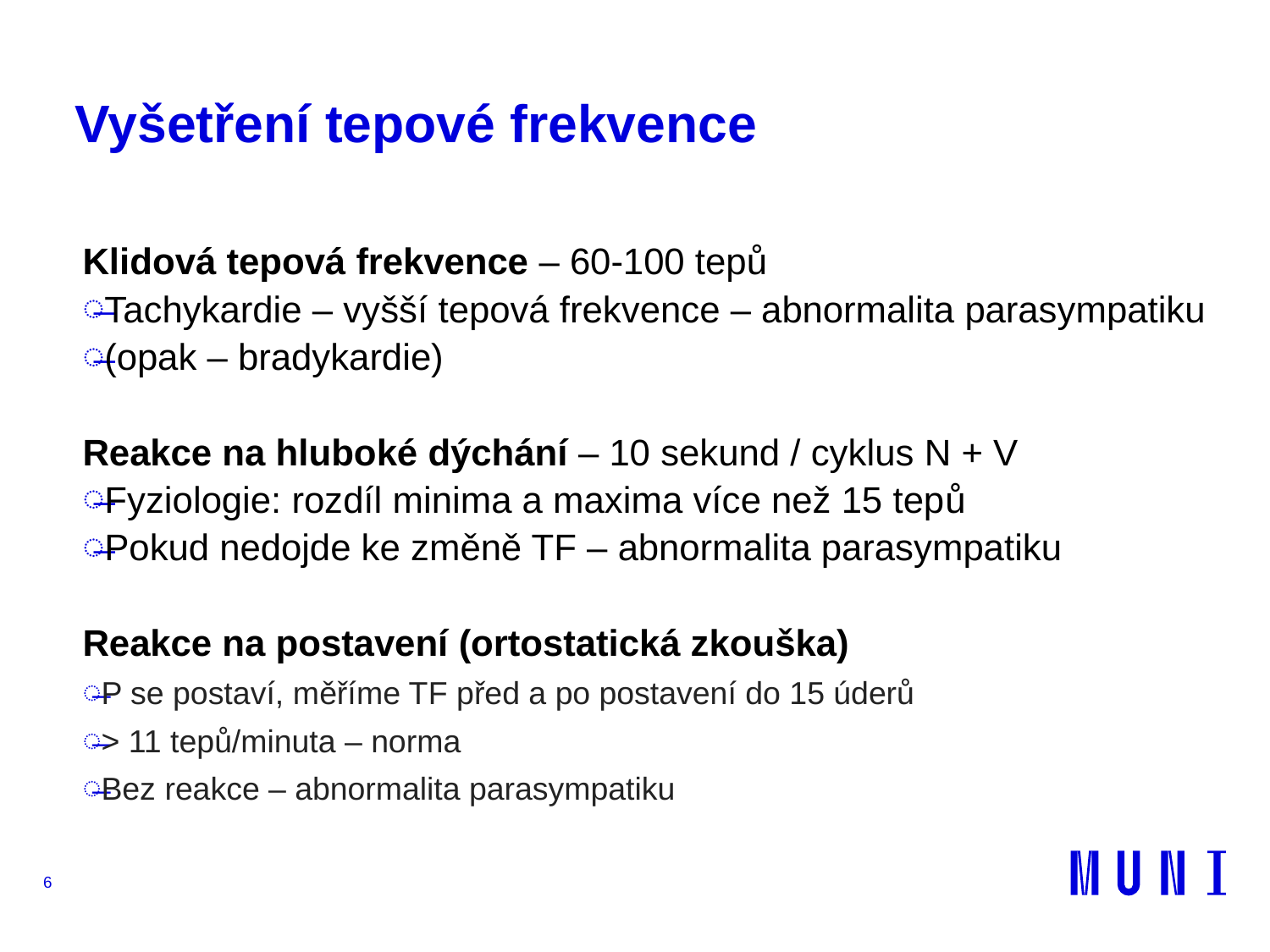

# Vyšetření tepové frekvence
Klidová tepová frekvence – 60-100 tepů
Tachykardie – vyšší tepová frekvence – abnormalita parasympatiku
(opak – bradykardie)

Reakce na hluboké dýchání – 10 sekund / cyklus N + V
Fyziologie: rozdíl minima a maxima více než 15 tepů
Pokud nedojde ke změně TF – abnormalita parasympatiku

Reakce na postavení (ortostatická zkouška)
P se postaví, měříme TF před a po postavení do 15 úderů
> 11 tepů/minuta – norma
Bez reakce – abnormalita parasympatiku

6